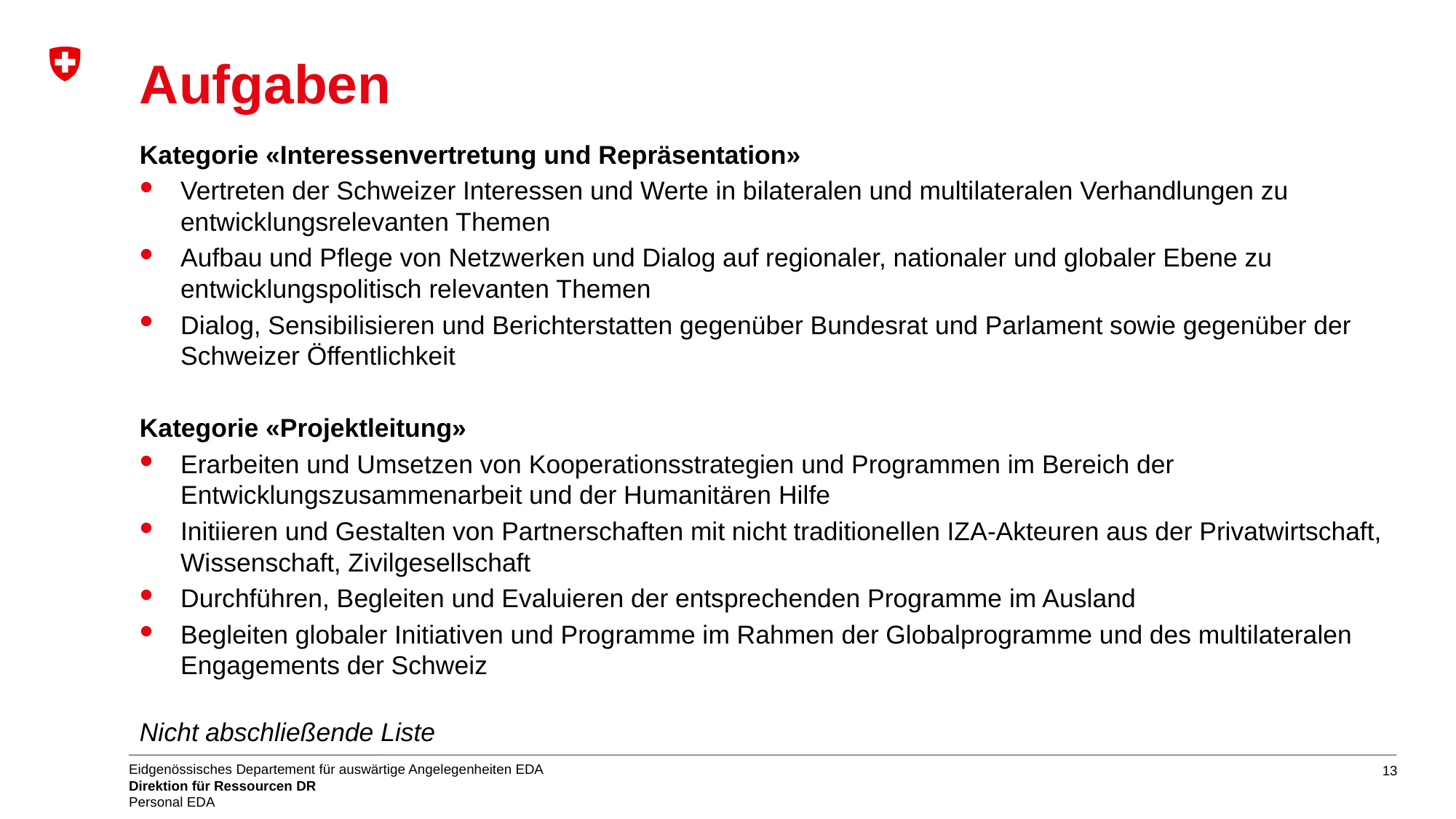

# Aufgaben
Kategorie «Interessenvertretung und Repräsentation»
Vertreten der Schweizer Interessen und Werte in bilateralen und multilateralen Verhandlungen zu entwicklungsrelevanten Themen
Aufbau und Pflege von Netzwerken und Dialog auf regionaler, nationaler und globaler Ebene zu entwicklungspolitisch relevanten Themen
Dialog, Sensibilisieren und Berichterstatten gegenüber Bundesrat und Parlament sowie gegenüber der Schweizer Öffentlichkeit

Kategorie «Projektleitung»
Erarbeiten und Umsetzen von Kooperationsstrategien und Programmen im Bereich der Entwicklungszusammenarbeit und der Humanitären Hilfe
Initiieren und Gestalten von Partnerschaften mit nicht traditionellen IZA-Akteuren aus der Privatwirtschaft, Wissenschaft, Zivilgesellschaft
Durchführen, Begleiten und Evaluieren der entsprechenden Programme im Ausland
Begleiten globaler Initiativen und Programme im Rahmen der Globalprogramme und des multilateralen Engagements der Schweiz
Nicht abschließende Liste